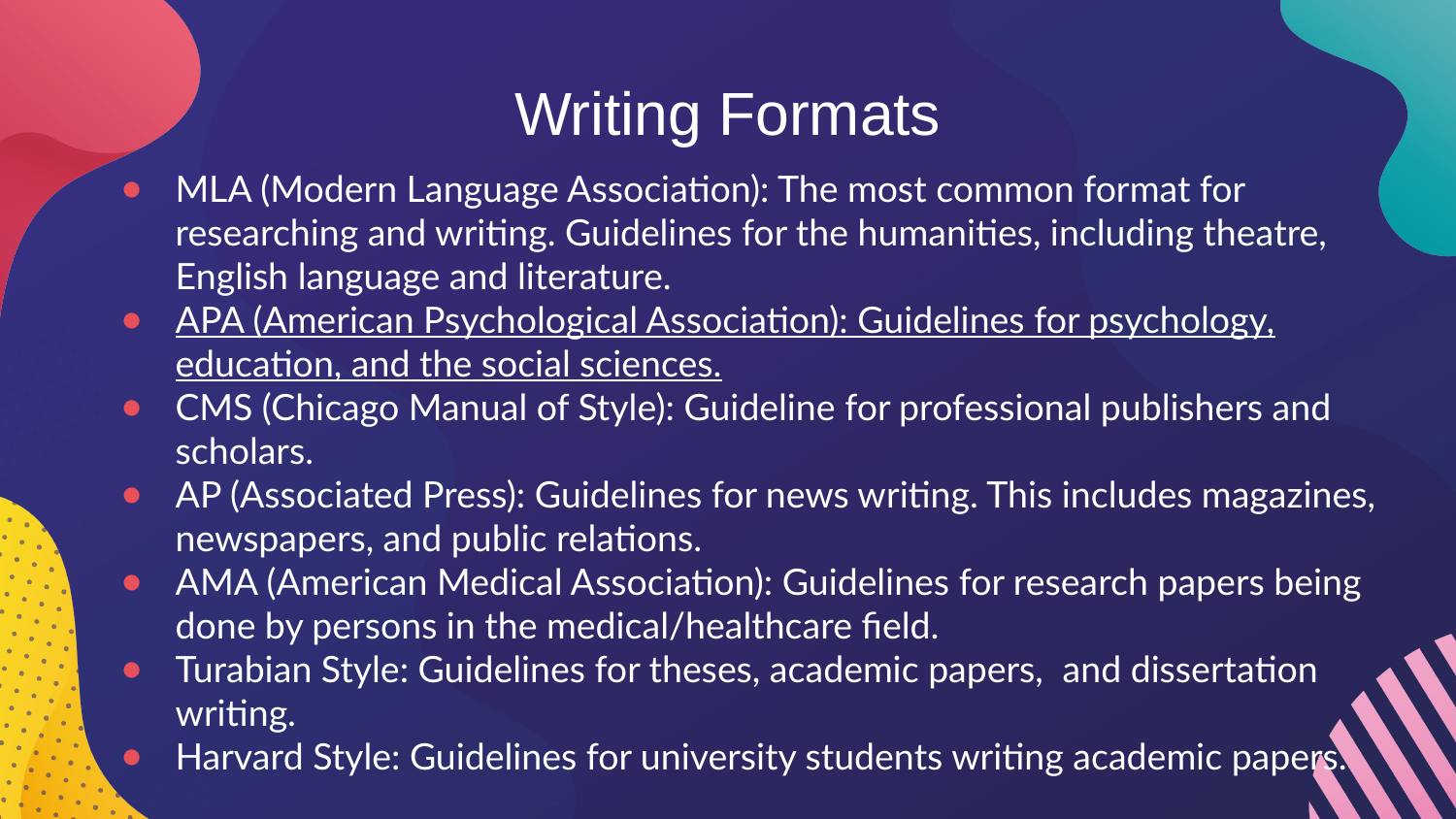

# Writing Formats
MLA (Modern Language Association): The most common format for researching and writing. Guidelines for the humanities, including theatre, English language and literature.
APA (American Psychological Association): Guidelines for psychology, education, and the social sciences.
CMS (Chicago Manual of Style): Guideline for professional publishers and scholars.
AP (Associated Press): Guidelines for news writing. This includes magazines, newspapers, and public relations.
AMA (American Medical Association): Guidelines for research papers being done by persons in the medical/healthcare field.
Turabian Style: Guidelines for theses, academic papers,  and dissertation writing.
Harvard Style: Guidelines for university students writing academic papers.